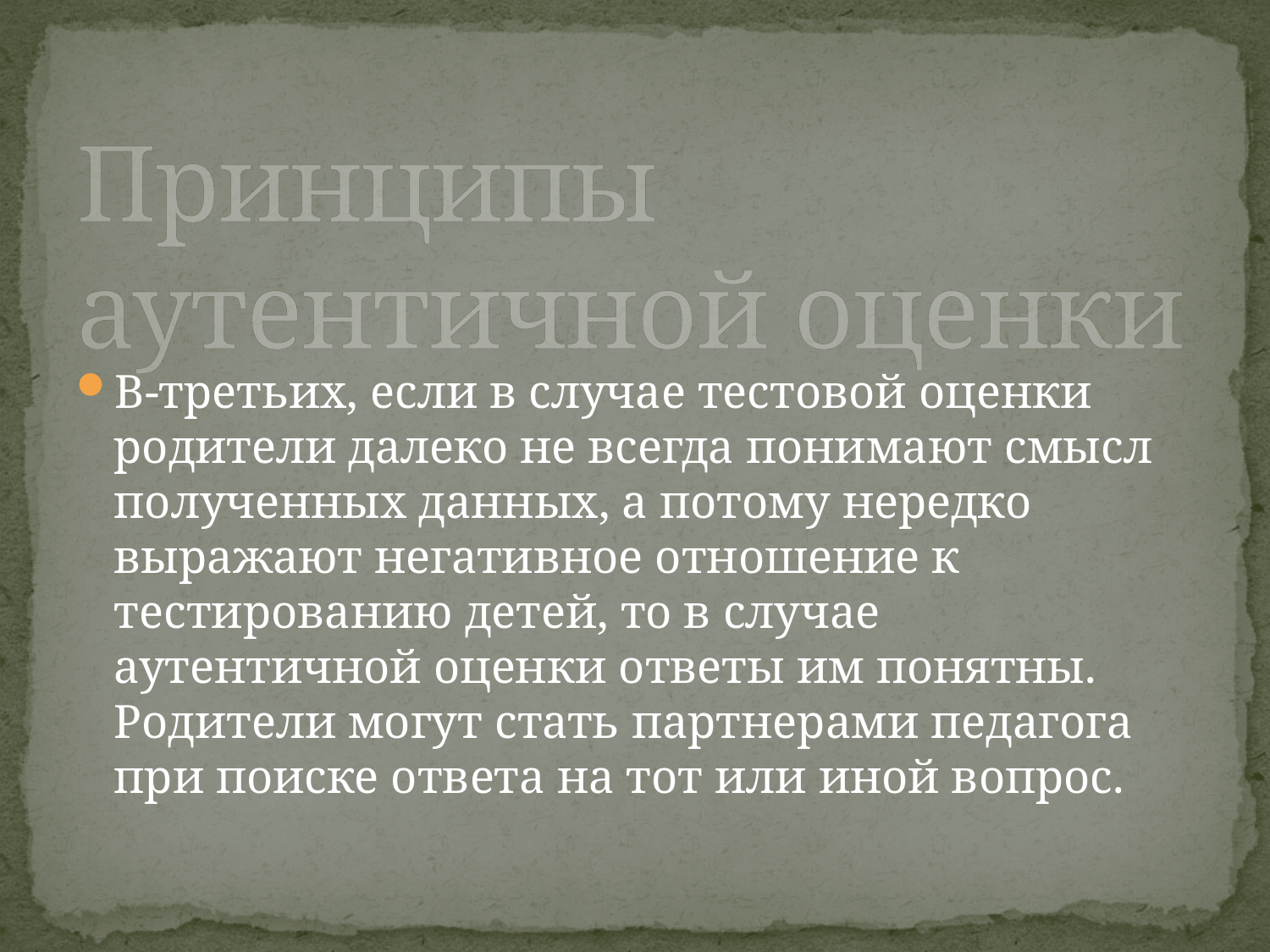

# Принципы аутентичной оценки
В-третьих, если в случае тестовой оценки родители далеко не всегда понимают смысл полученных данных, а потому нередко выражают негативное отношение к тестированию детей, то в случае аутентичной оценки ответы им понятны. Родители могут стать партнерами педагога при поиске ответа на тот или иной вопрос.